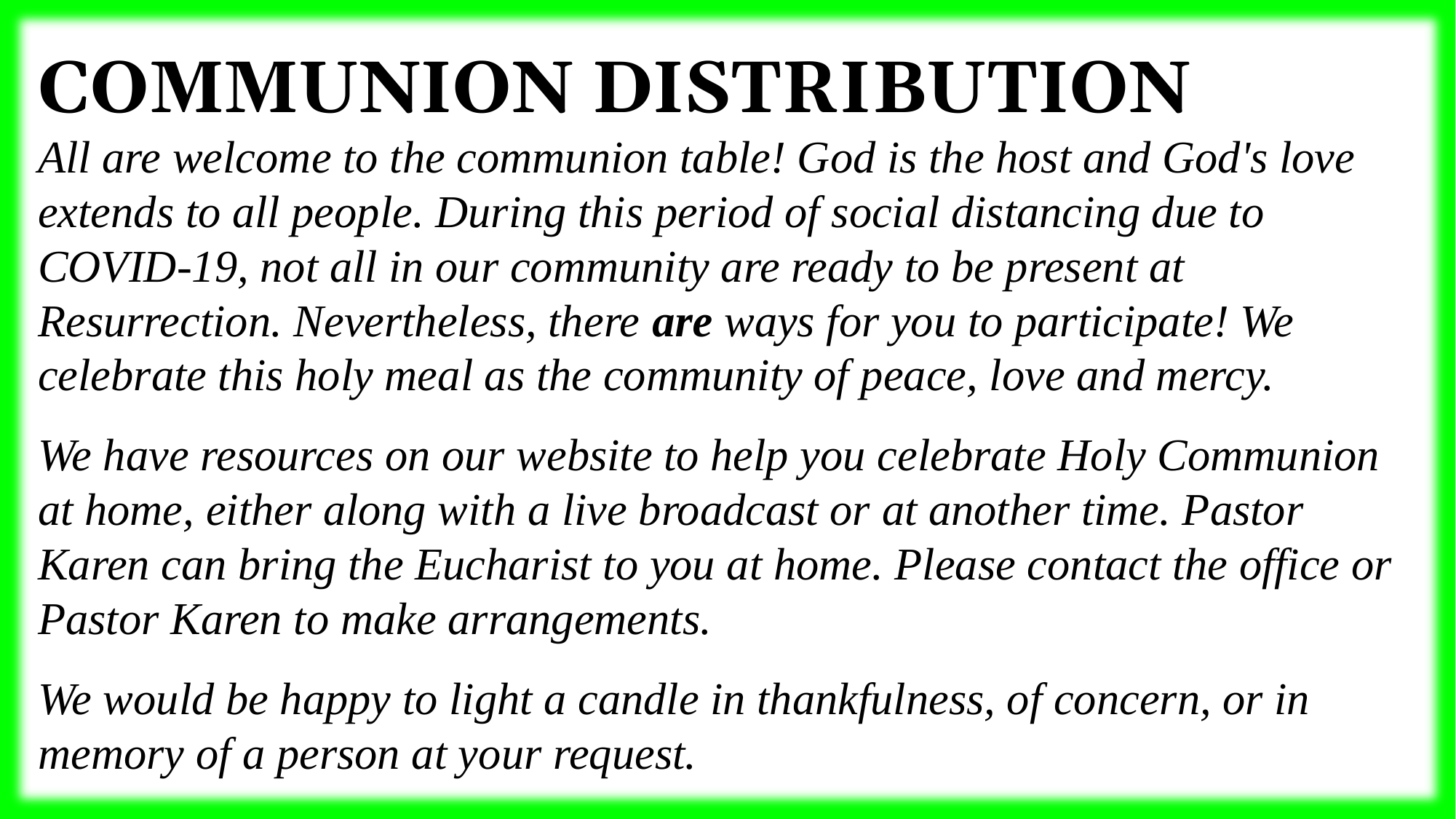

Communion Distribution
All are welcome to the communion table! God is the host and God's love extends to all people. During this period of social distancing due to COVID-19, not all in our community are ready to be present at Resurrection. Nevertheless, there are ways for you to participate! We celebrate this holy meal as the community of peace, love and mercy.

We have resources on our website to help you celebrate Holy Communion at home, either along with a live broadcast or at another time. Pastor Karen can bring the Eucharist to you at home. Please contact the office or Pastor Karen to make arrangements.

We would be happy to light a candle in thankfulness, of concern, or in memory of a person at your request.